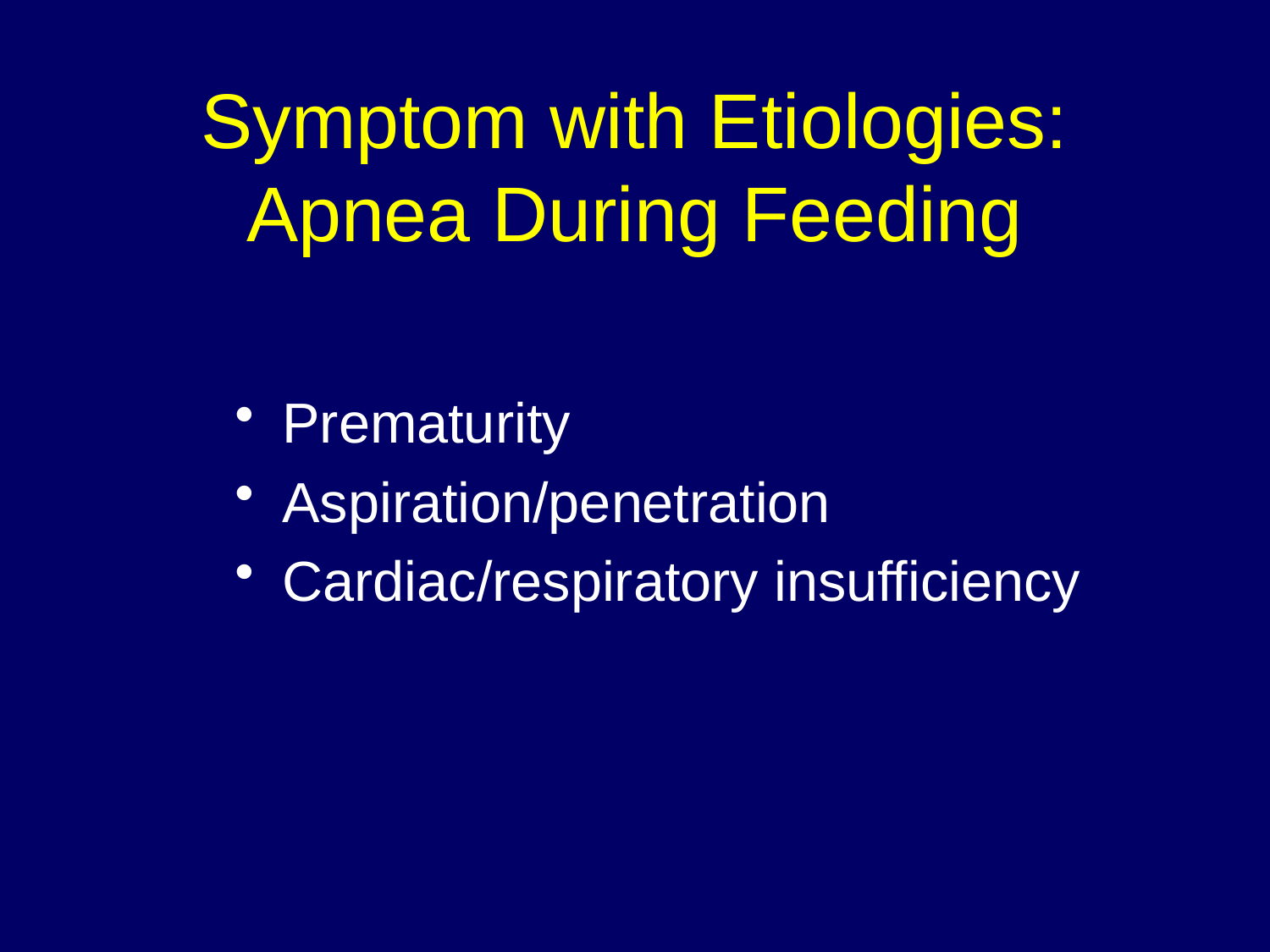

# Symptom with Etiologies: Apnea During Feeding
Prematurity
Aspiration/penetration
Cardiac/respiratory insufficiency